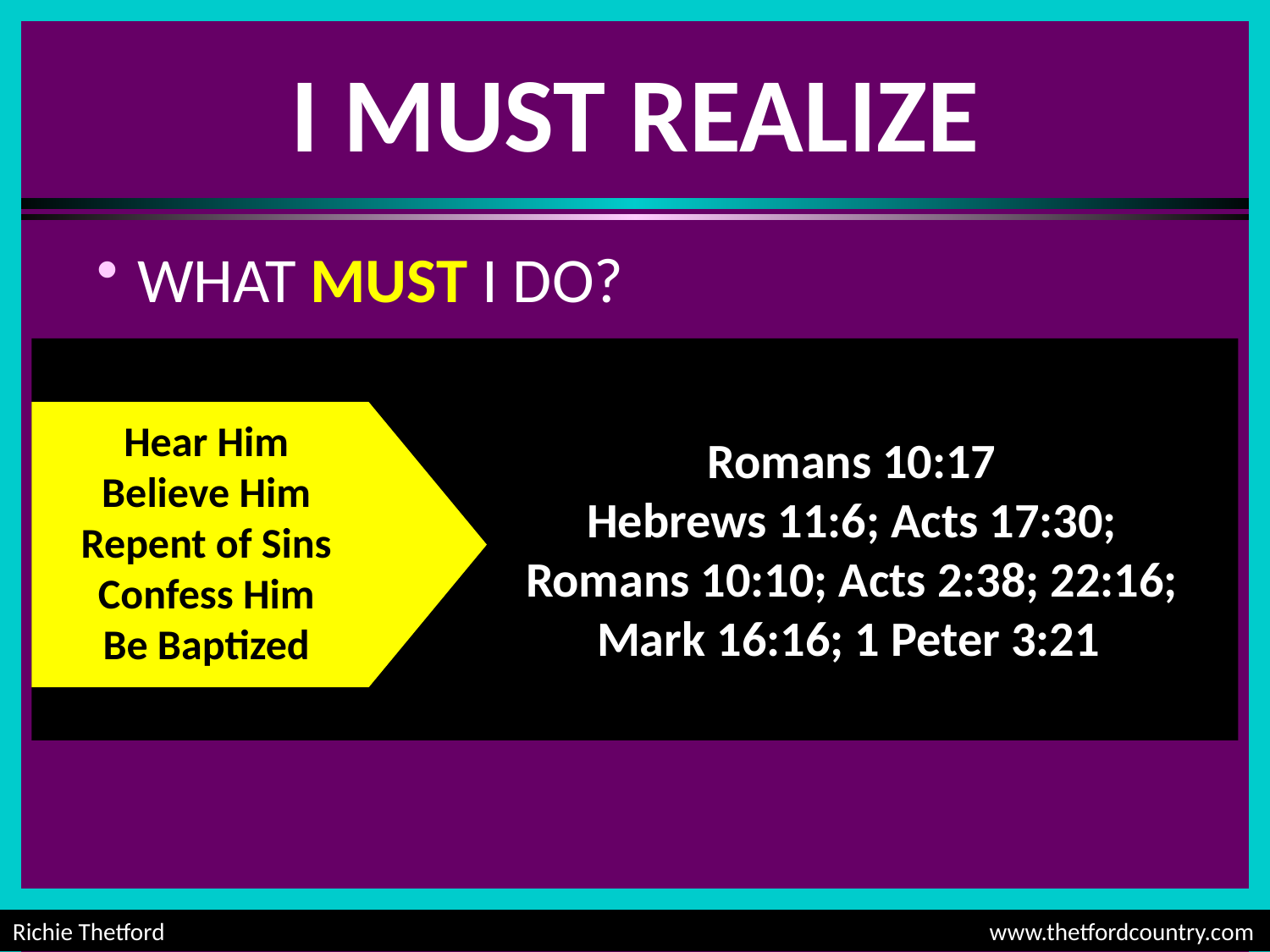

# I MUST REALIZE
WHAT MUST I DO?

Hear Him
Believe Him
Repent of Sins
Confess Him
Be Baptized
Romans 10:17
Hebrews 11:6; Acts 17:30;
Romans 10:10; Acts 2:38; 22:16; Mark 16:16; 1 Peter 3:21

Richie Thetford						                www.thetfordcountry.com